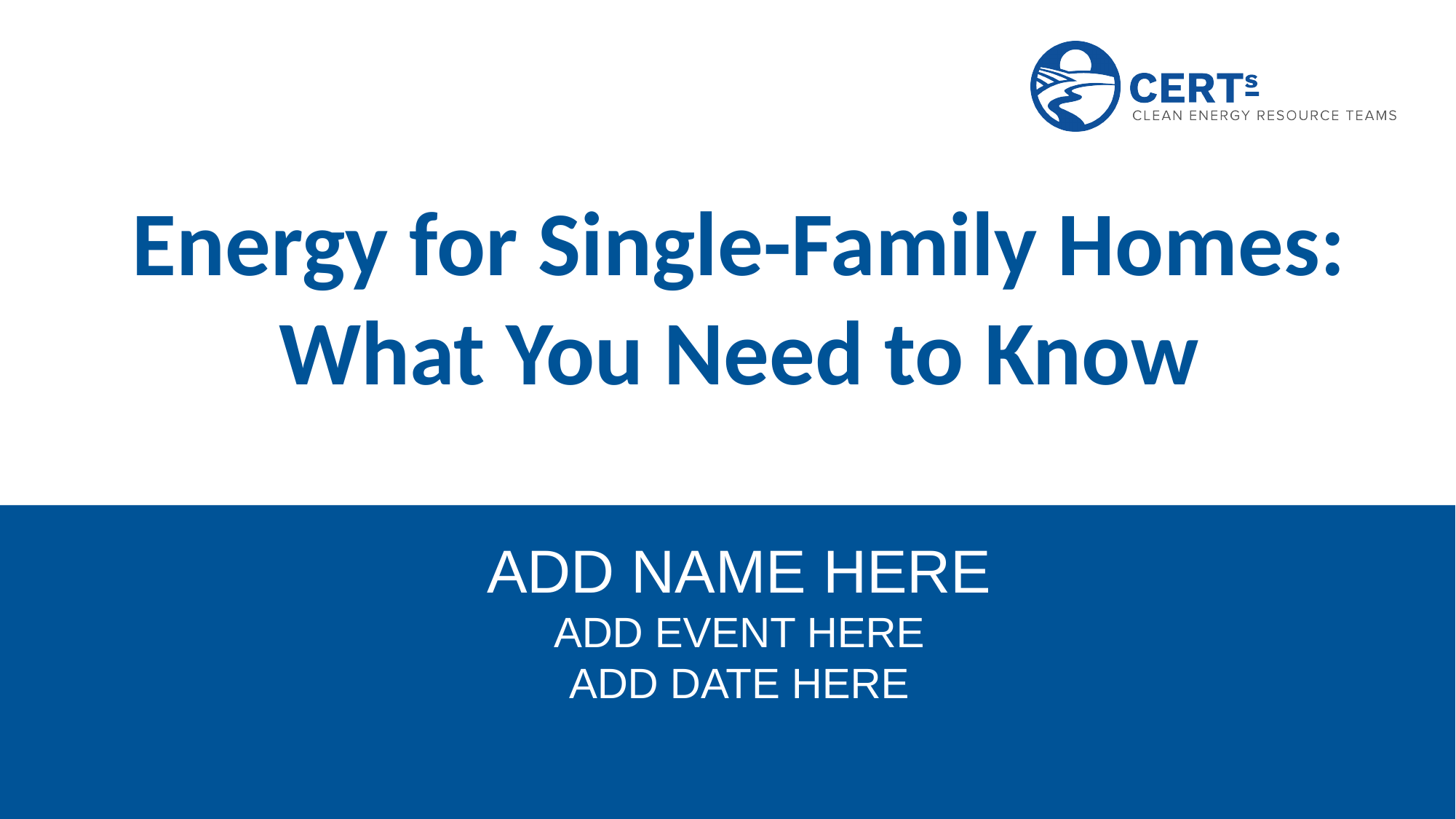

# Energy for Single-Family Homes: What You Need to Know
ADD NAME HERE
ADD EVENT HERE
ADD DATE HERE